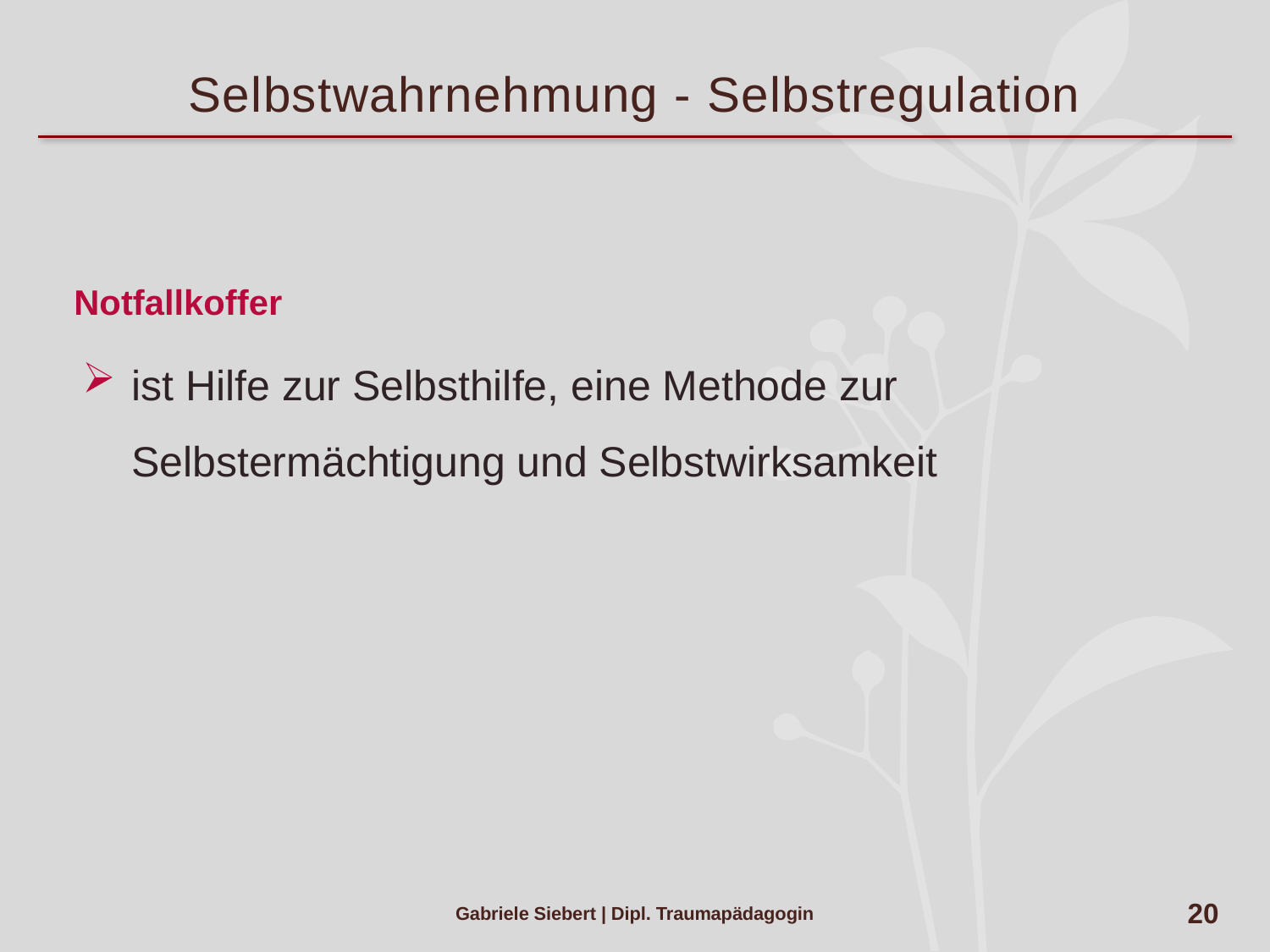

# Selbstwahrnehmung - Selbstregulation

Notfallkoffer
ist Hilfe zur Selbsthilfe, eine Methode zur Selbstermächtigung und Selbstwirksamkeit
Gabriele Siebert | Dipl. Traumapädagogin
20